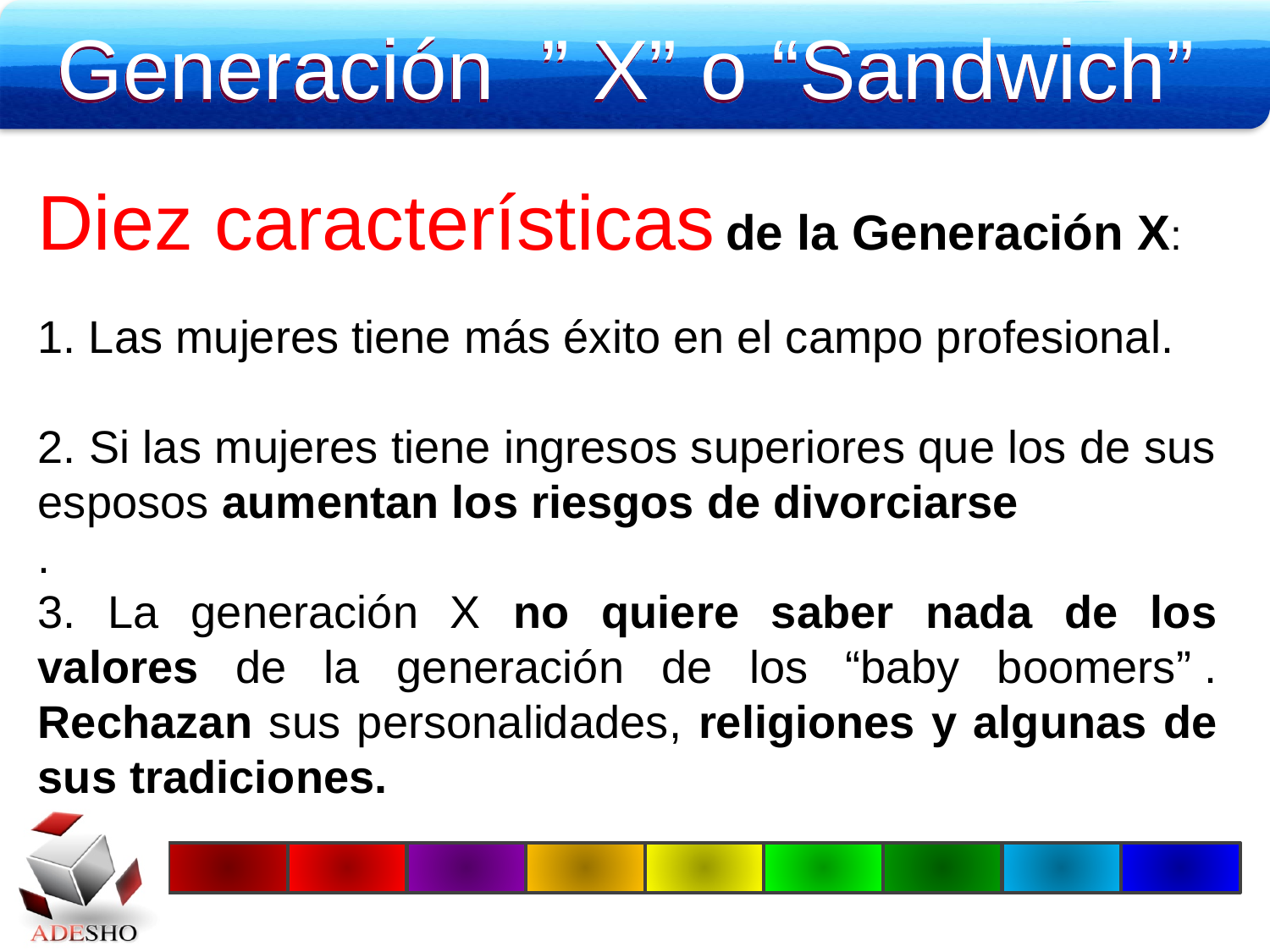

Generación  ” X” o “Sandwich”
Diez características de la Generación X:
1. Las mujeres tiene más éxito en el campo profesional.

2. Si las mujeres tiene ingresos superiores que los de sus esposos aumentan los riesgos de divorciarse
.
3. La generación X no quiere saber nada de los valores de la generación de los “baby boomers” . Rechazan sus personalidades, religiones y algunas de sus tradiciones.